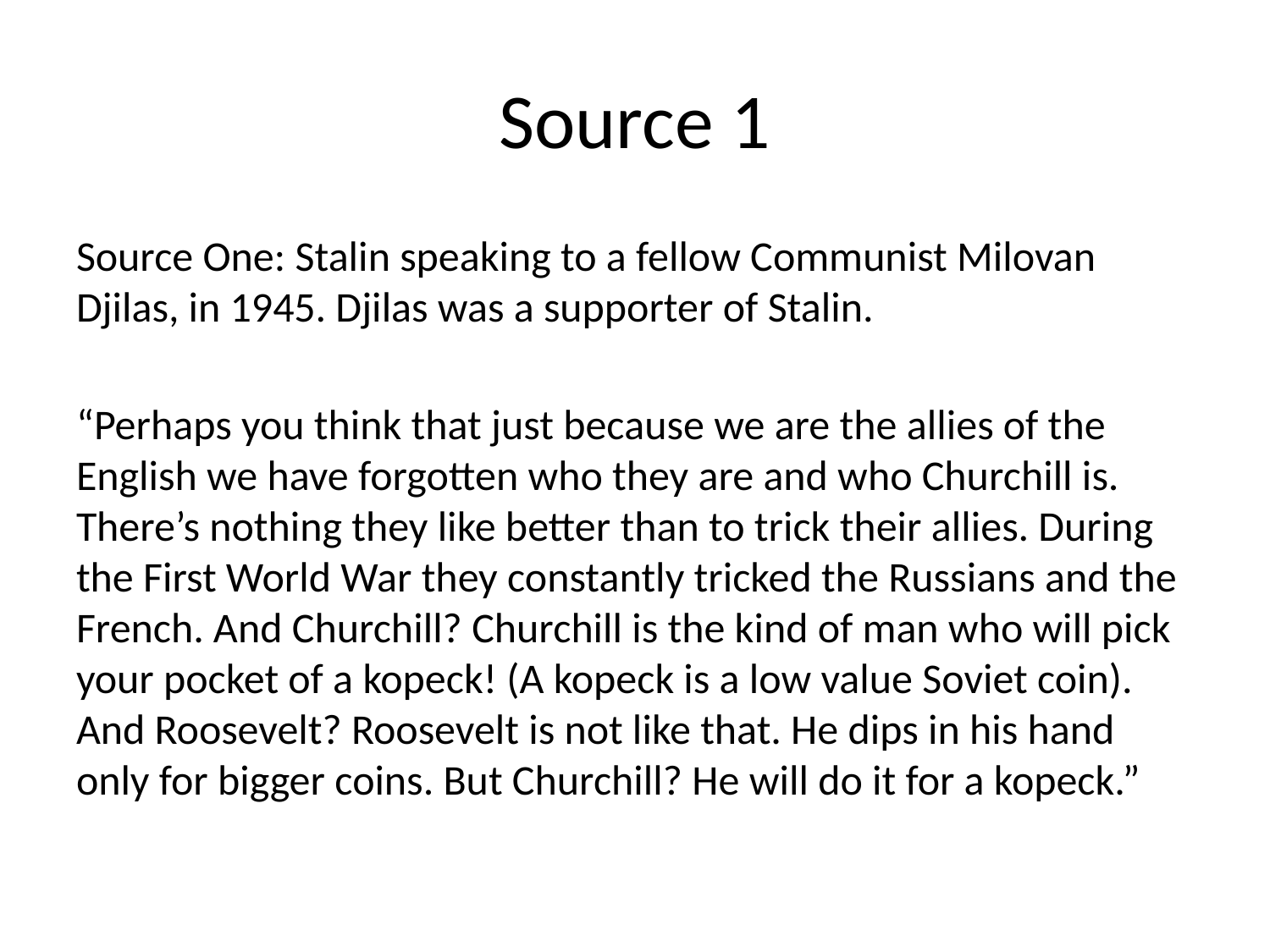

# Source 1
Source One: Stalin speaking to a fellow Communist Milovan Djilas, in 1945. Djilas was a supporter of Stalin.

“Perhaps you think that just because we are the allies of the English we have forgotten who they are and who Churchill is. There’s nothing they like better than to trick their allies. During the First World War they constantly tricked the Russians and the French. And Churchill? Churchill is the kind of man who will pick your pocket of a kopeck! (A kopeck is a low value Soviet coin). And Roosevelt? Roosevelt is not like that. He dips in his hand only for bigger coins. But Churchill? He will do it for a kopeck.”